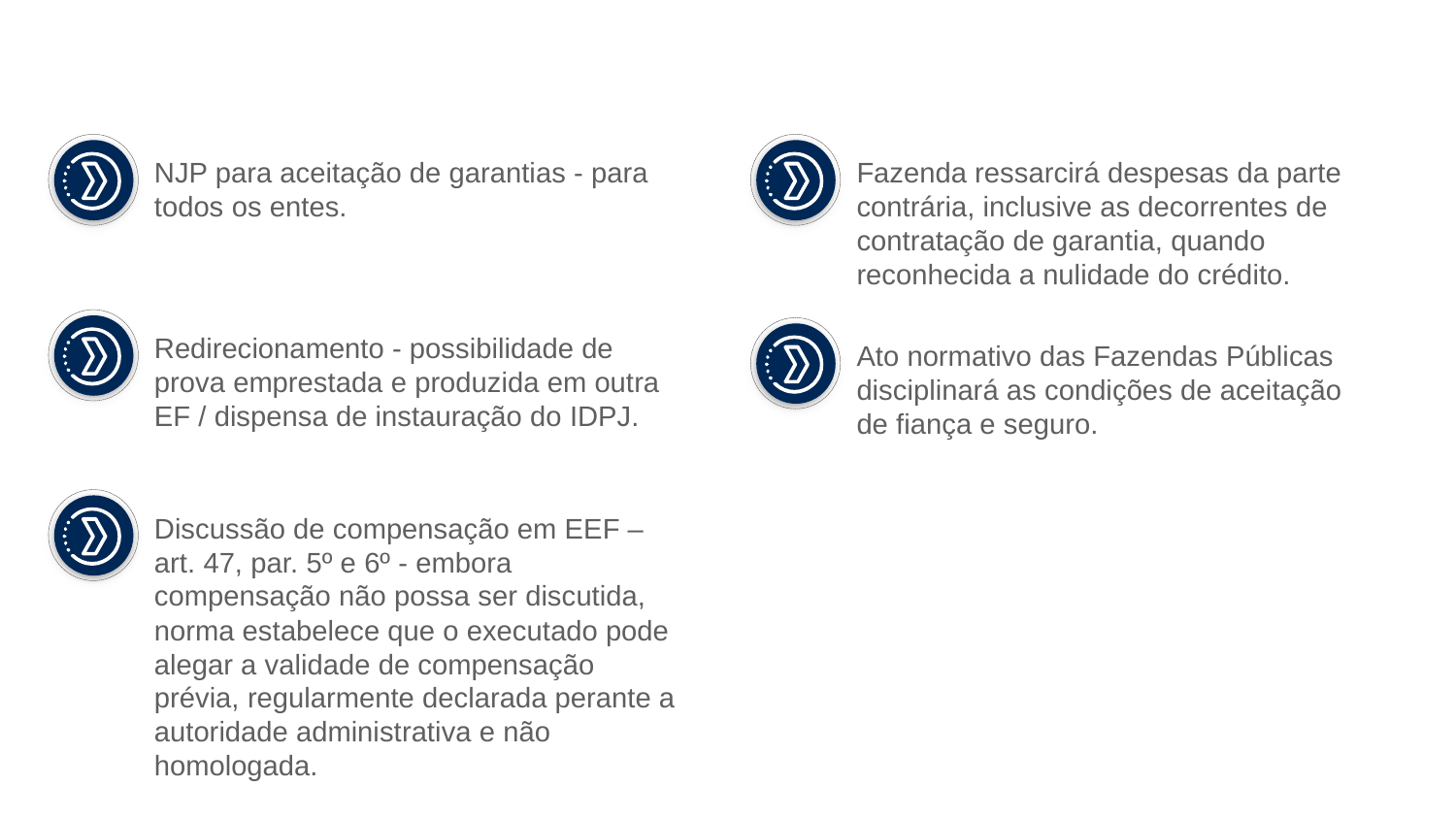

NJP para aceitação de garantias - para todos os entes.

Fazenda ressarcirá despesas da parte contrária, inclusive as decorrentes de contratação de garantia, quando reconhecida a nulidade do crédito.

Redirecionamento - possibilidade de prova emprestada e produzida em outra EF / dispensa de instauração do IDPJ.

Ato normativo das Fazendas Públicas disciplinará as condições de aceitação de fiança e seguro.

Discussão de compensação em EEF – art. 47, par. 5º e 6º - embora compensação não possa ser discutida, norma estabelece que o executado pode alegar a validade de compensação prévia, regularmente declarada perante a autoridade administrativa e não homologada.